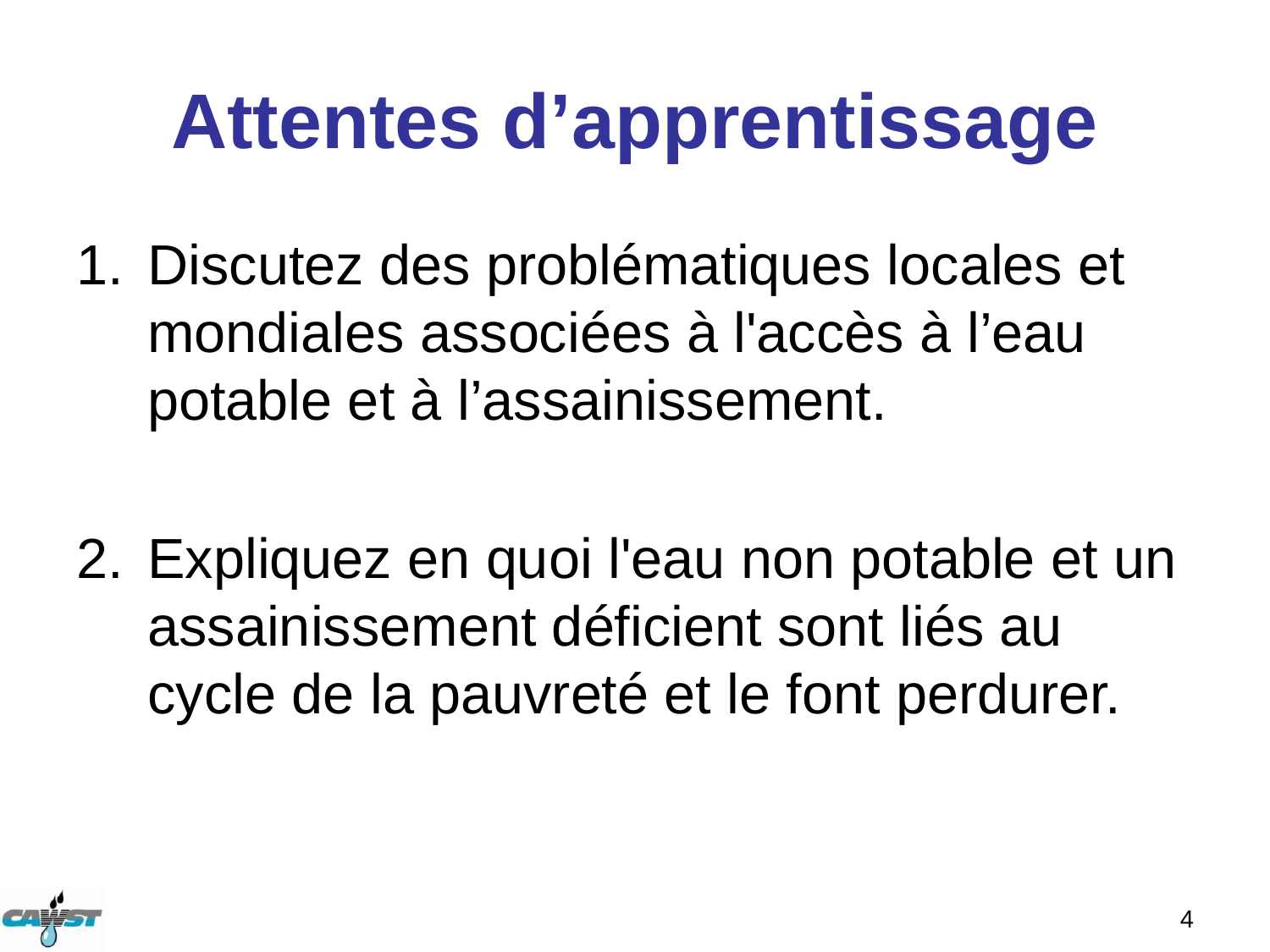

# Attentes d’apprentissage
Discutez des problématiques locales et mondiales associées à l'accès à l’eau potable et à l’assainissement.

Expliquez en quoi l'eau non potable et un assainissement déficient sont liés au cycle de la pauvreté et le font perdurer.
4